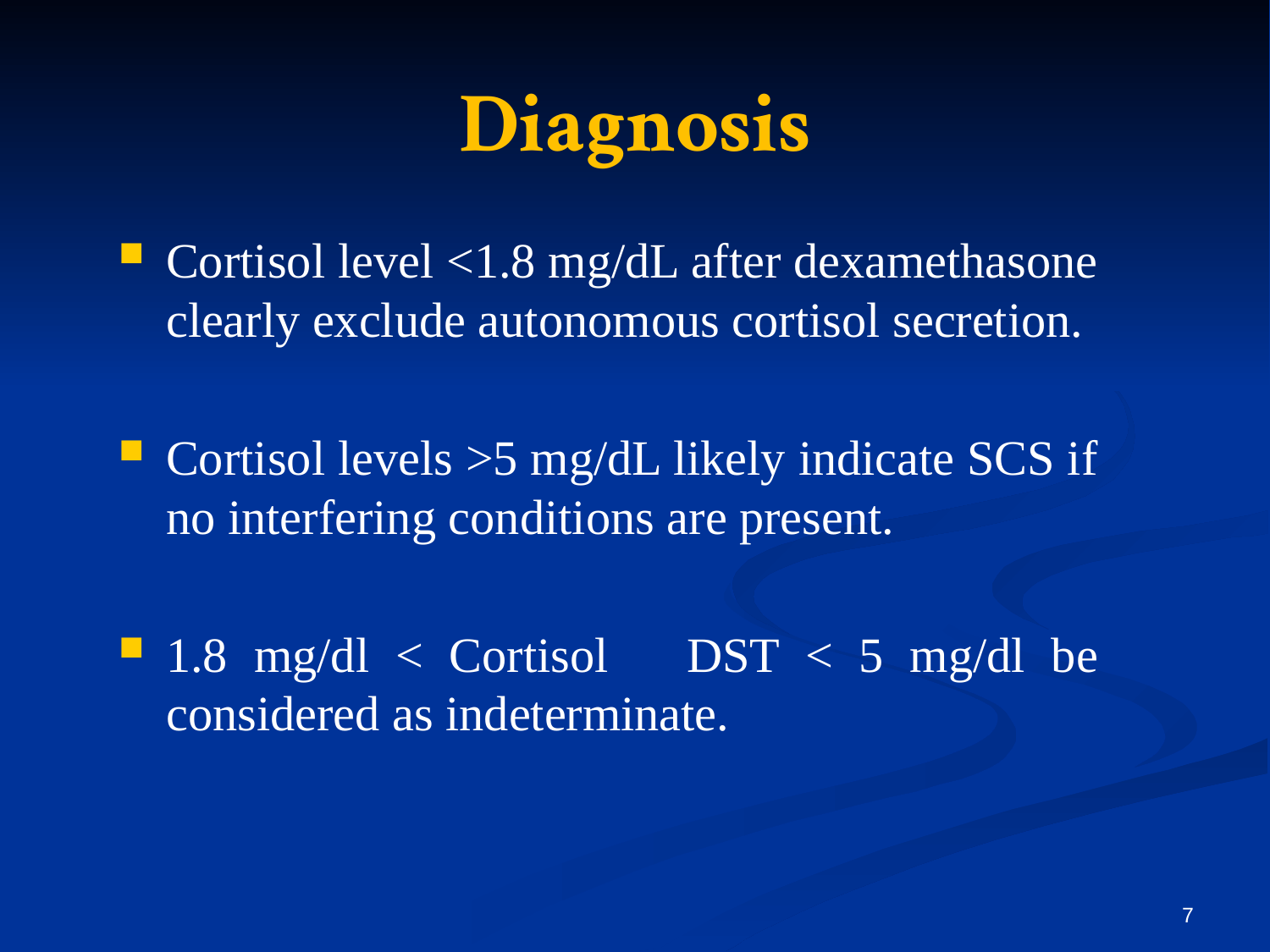

# Diagnosis
Cortisol level <1.8 mg/dL after dexamethasone clearly exclude autonomous cortisol secretion.

Cortisol levels >5 mg/dL likely indicate SCS if no interfering conditions are present.

1.8 mg/dl < Cortisol   DST < 5 mg/dl be considered as indeterminate.
7